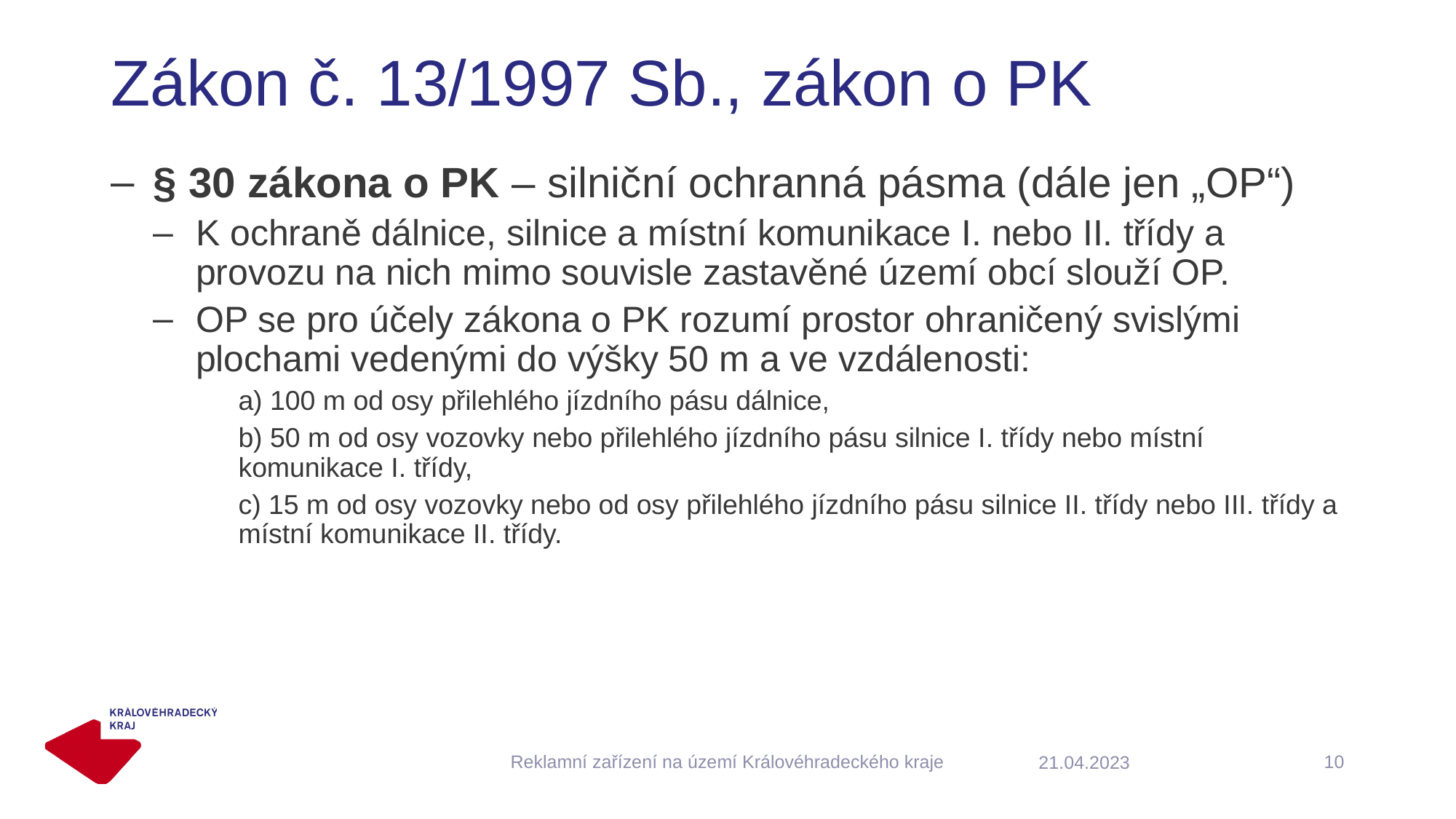

# Zákon č. 13/1997 Sb., zákon o PK
§ 30 zákona o PK – silniční ochranná pásma (dále jen „OP“)
K ochraně dálnice, silnice a místní komunikace I. nebo II. třídy a provozu na nich mimo souvisle zastavěné území obcí slouží OP.
OP se pro účely zákona o PK rozumí prostor ohraničený svislými plochami vedenými do výšky 50 m a ve vzdálenosti:
a) 100 m od osy přilehlého jízdního pásu dálnice,
b) 50 m od osy vozovky nebo přilehlého jízdního pásu silnice I. třídy nebo místní komunikace I. třídy,
c) 15 m od osy vozovky nebo od osy přilehlého jízdního pásu silnice II. třídy nebo III. třídy a místní komunikace II. třídy.

Reklamní zařízení na území Královéhradeckého kraje
10
21.04.2023